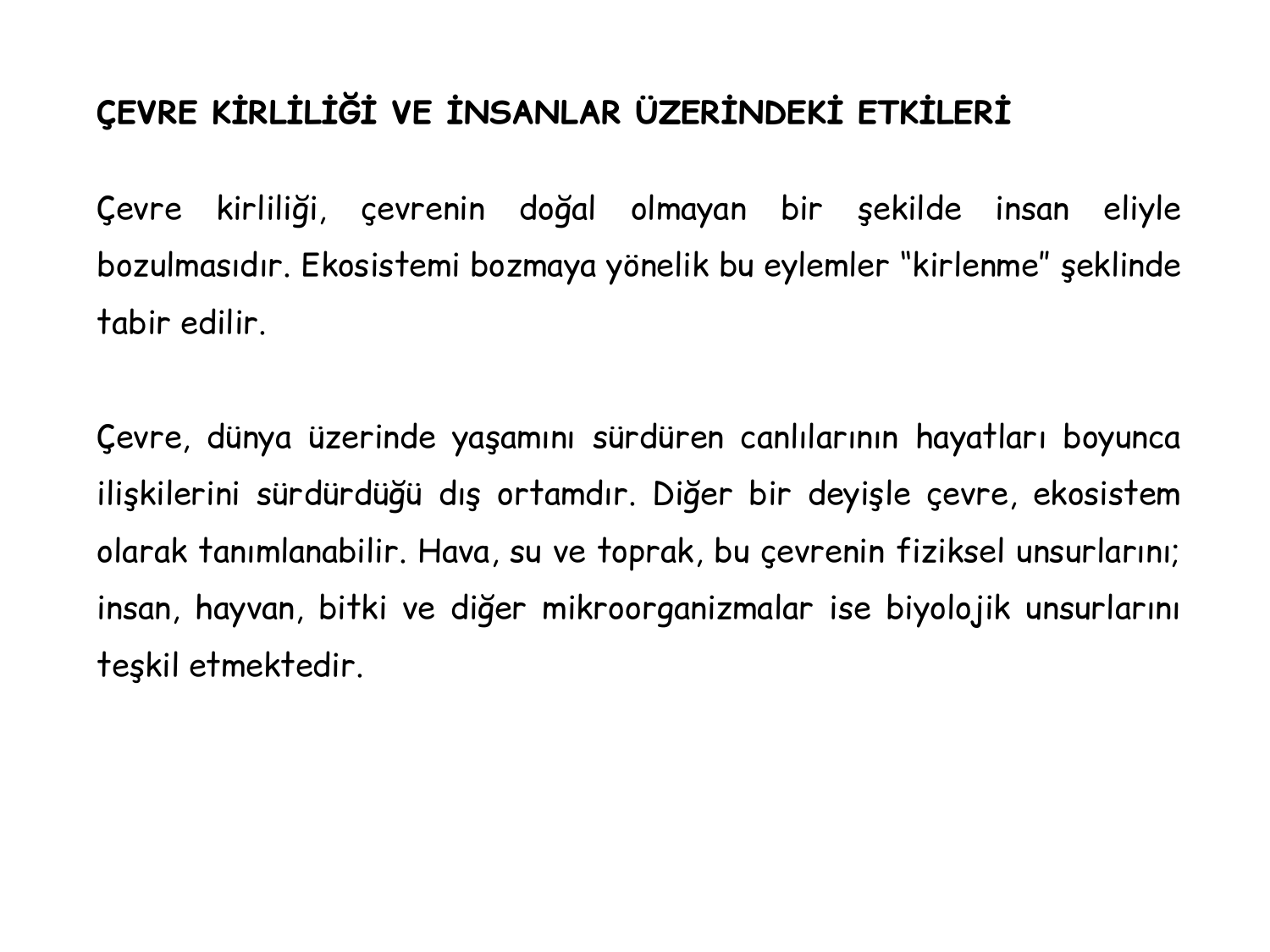

ÇEVRE KİRLİLİĞİ VE İNSANLAR ÜZERİNDEKİ ETKİLERİ

Çevre kirliliği, çevrenin doğal olmayan bir şekilde insan eliyle bozulmasıdır. Ekosistemi bozmaya yönelik bu eylemler “kirlenme” şeklinde tabir edilir.

Çevre, dünya üzerinde yaşamını sürdüren canlılarının hayatları boyunca ilişkilerini sürdürdüğü dış ortamdır. Diğer bir deyişle çevre, ekosistem olarak tanımlanabilir. Hava, su ve toprak, bu çevrenin fiziksel unsurlarını; insan, hayvan, bitki ve diğer mikroorganizmalar ise biyolojik unsurlarını teşkil etmektedir.